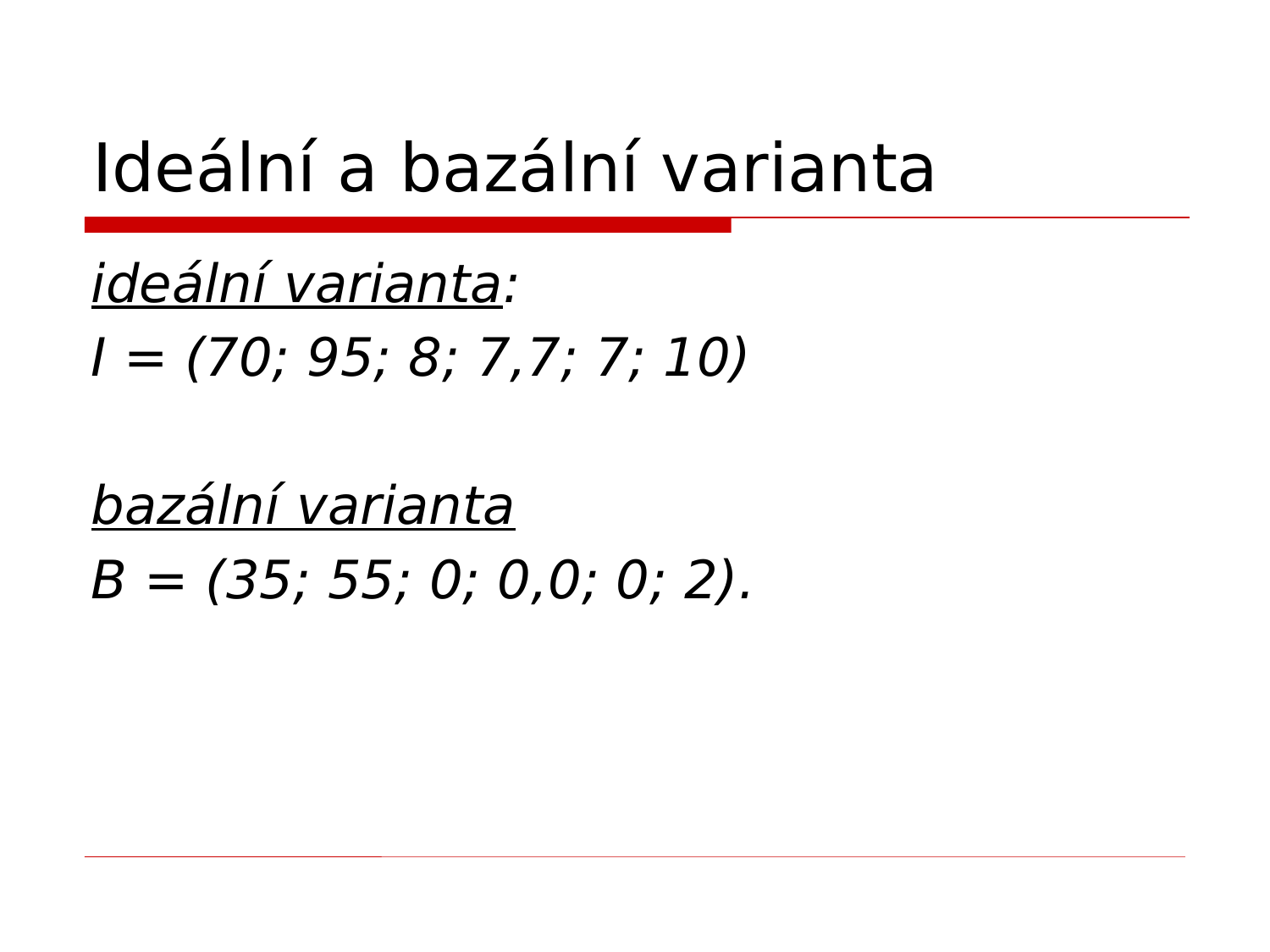

# Ideální a bazální varianta
ideální varianta:
I = (70; 95; 8; 7,7; 7; 10)

bazální varianta
B = (35; 55; 0; 0,0; 0; 2).